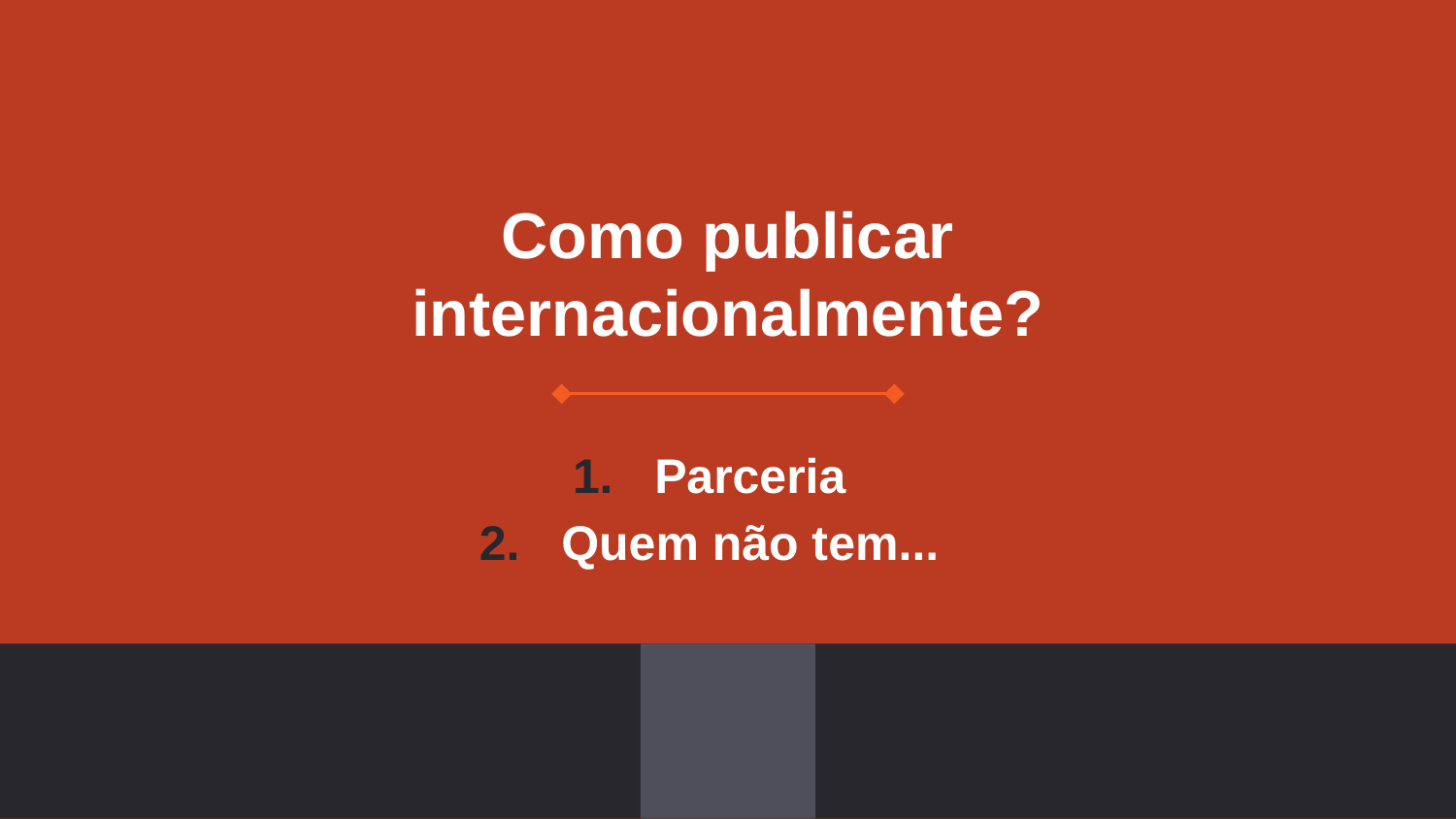

# Como publicar internacionalmente?

Parceria
Quem não tem...